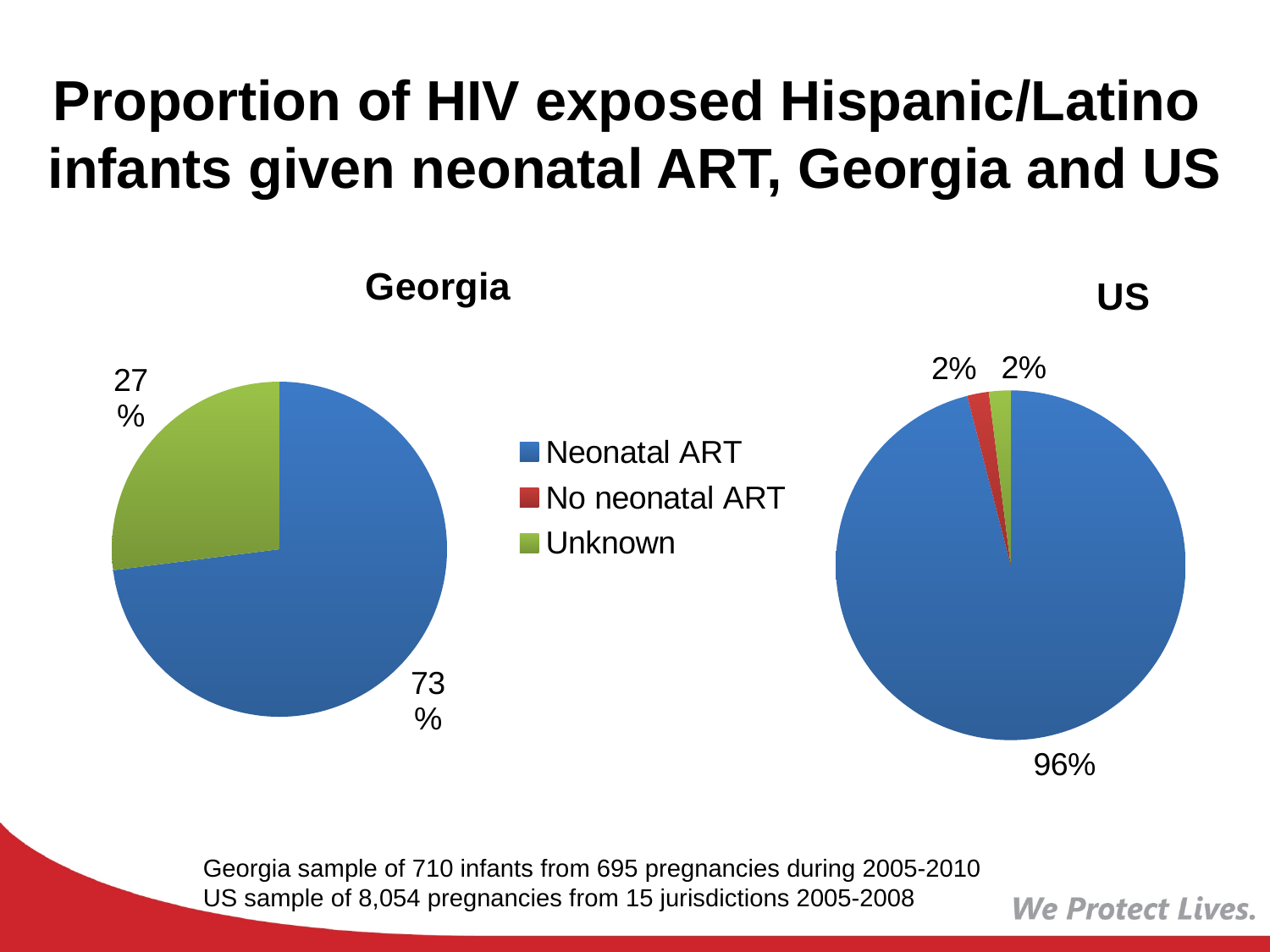

# Proportion of HIV exposed Hispanic/Latino  infants given neonatal ART, Georgia and US

### Chart:

| Category | Georgia |
|---|---|
| Neonatal ART | 73.0 |
| No neonatal ART | 0.0 |
| Unknown | 27.0 |

### Chart:

| Category | US |
|---|---|
| Neonatal ART | 96.0 |
| No neonatal ART | 2.0 |
| Unknown | 2.0 |
Georgia sample of 710 infants from 695 pregnancies during 2005-2010
US sample of 8,054 pregnancies from 15 jurisdictions 2005-2008